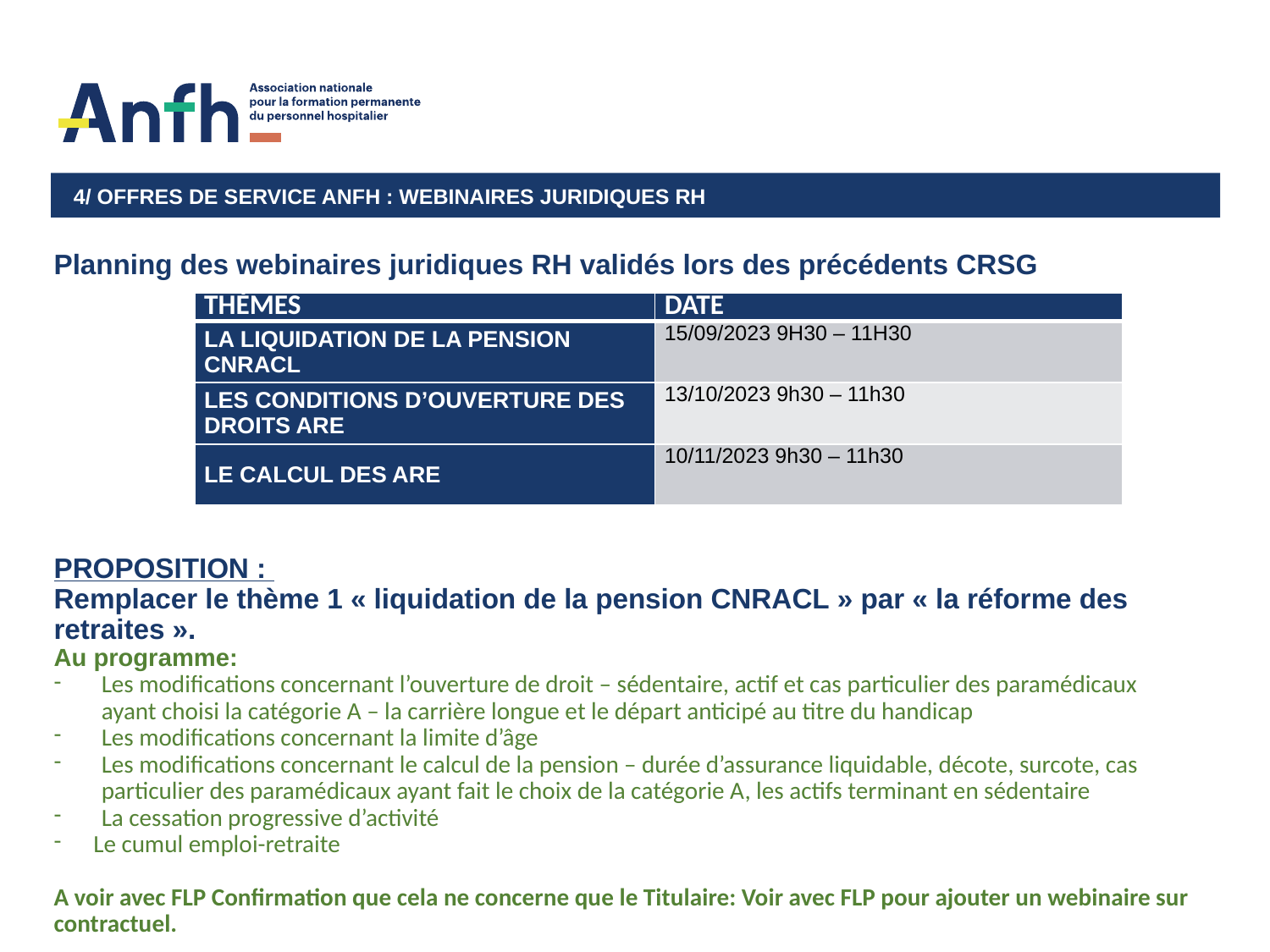

4/ Offres de service ANFH : webinaires juridiques rh
Planning des webinaires juridiques RH validés lors des précédents CRSG

PROPOSITION :
Remplacer le thème 1 « liquidation de la pension CNRACL » par « la réforme des retraites ».
Au programme:
Les modifications concernant l’ouverture de droit – sédentaire, actif et cas particulier des paramédicaux ayant choisi la catégorie A – la carrière longue et le départ anticipé au titre du handicap
Les modifications concernant la limite d’âge
Les modifications concernant le calcul de la pension – durée d’assurance liquidable, décote, surcote, cas particulier des paramédicaux ayant fait le choix de la catégorie A, les actifs terminant en sédentaire
La cessation progressive d’activité
Le cumul emploi-retraite

A voir avec FLP Confirmation que cela ne concerne que le Titulaire: Voir avec FLP pour ajouter un webinaire sur contractuel.

| THÈMES | DATE |
| --- | --- |
| La liquidation de la pension CNRACL | 15/09/2023 9h30 – 11h30 |
| Les conditions d’ouverture des droits ARE | 13/10/2023 9h30 – 11h30 |
| Le calcul des ARE | 10/11/2023 9h30 – 11h30 |